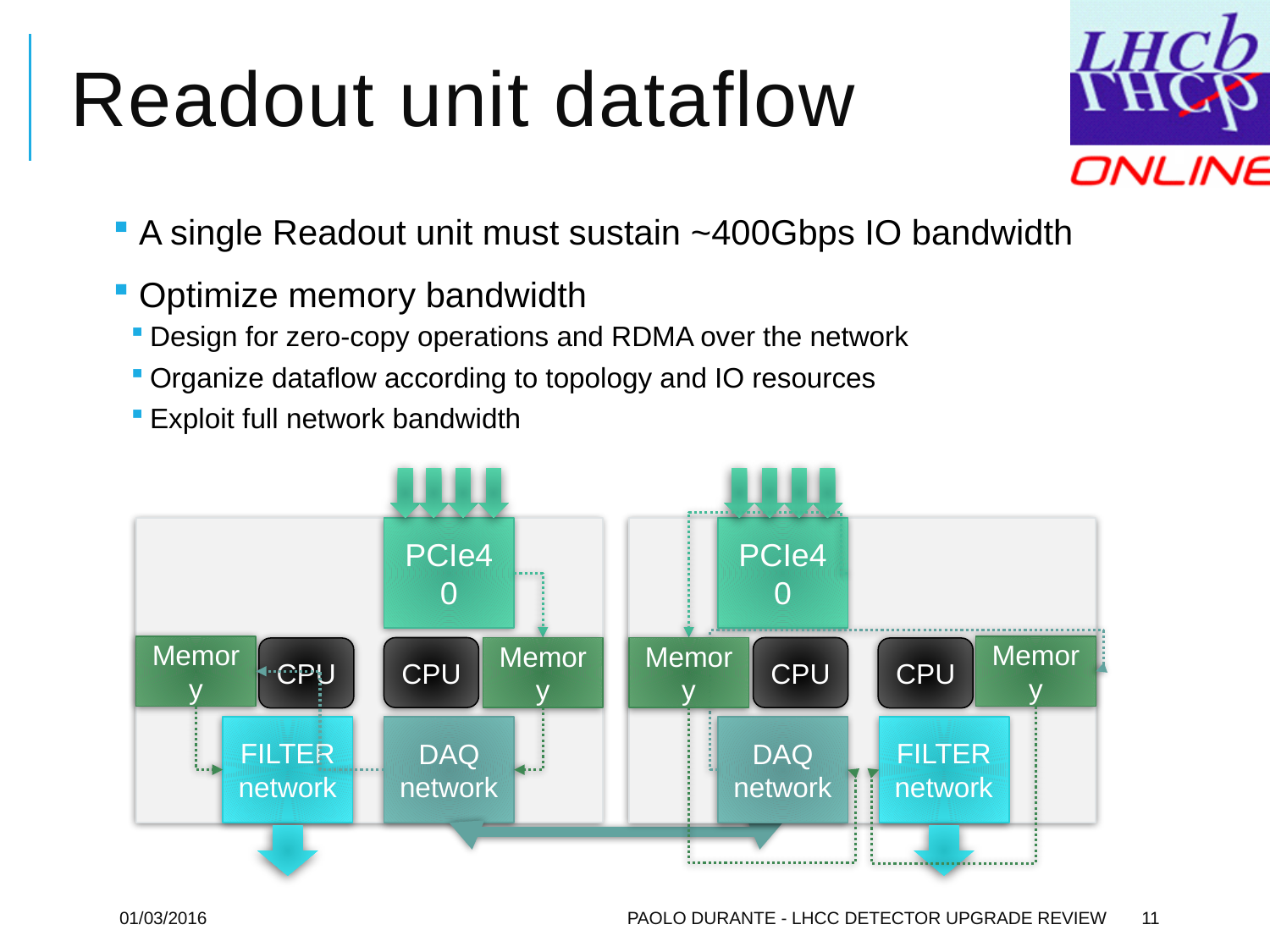

# Readout unit dataflow
 A single Readout unit must sustain ~400Gbps IO bandwidth
 Optimize memory bandwidth
Design for zero-copy operations and RDMA over the network
Organize dataflow according to topology and IO resources
Exploit full network bandwidth

PCIe40

PCIe40
Memory
Memory
Memory
Memory
CPU
CPU
CPU
CPU
FILTER
network
FILTER
network
DAQ
network
DAQ
network

01/03/2016
Paolo Durante - LHCC Detector Upgrade Review
11